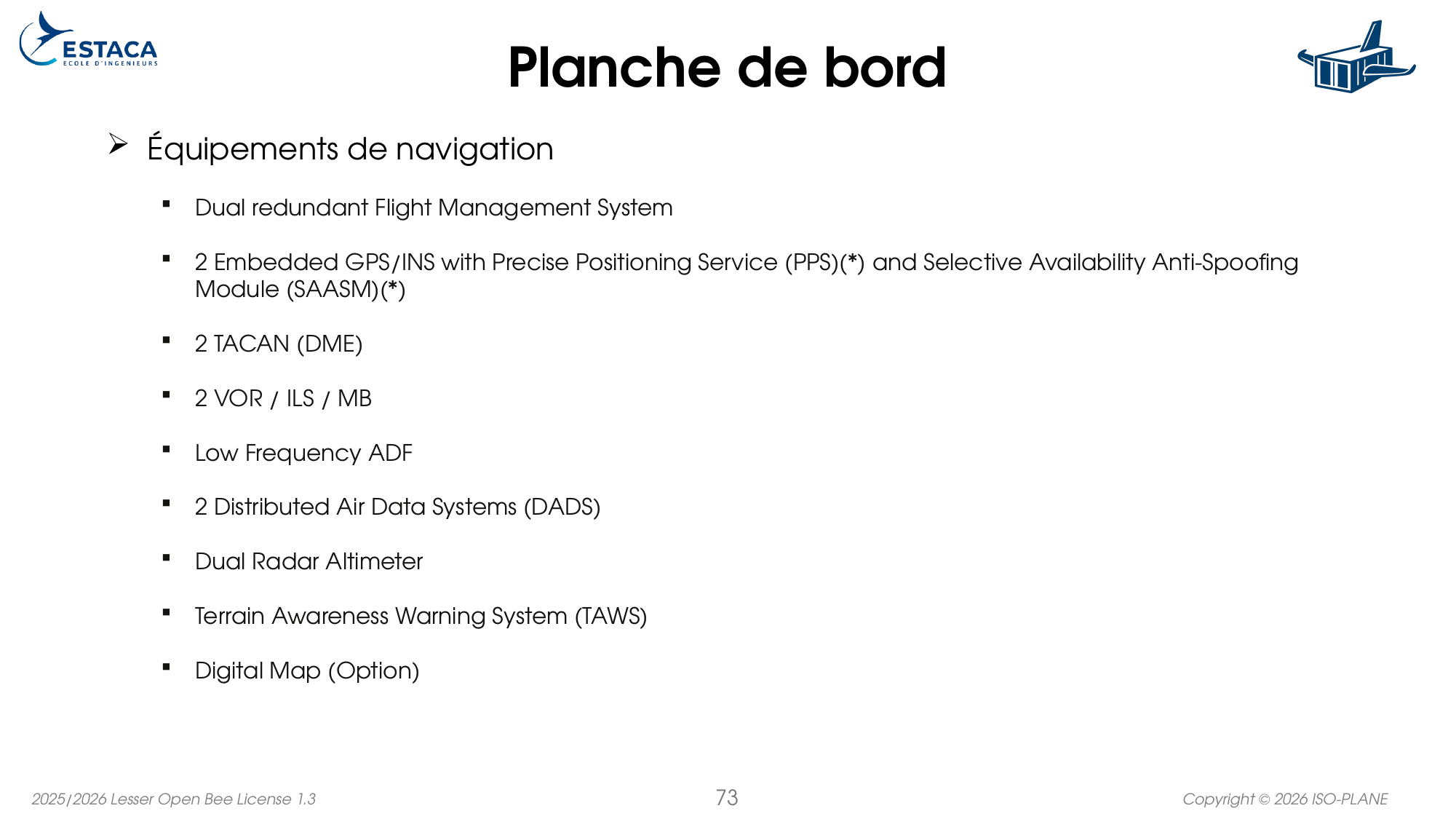

# Planche de bord
Équipements de navigation

Dual redundant Flight Management System

2 Embedded GPS/INS with Precise Positioning Service (PPS)(*) and Selective Availability Anti-Spoofing Module (SAASM)(*)

2 TACAN (DME)

2 VOR / ILS / MB

Low Frequency ADF

2 Distributed Air Data Systems (DADS)

Dual Radar Altimeter

Terrain Awareness Warning System (TAWS)

Digital Map (Option)
73